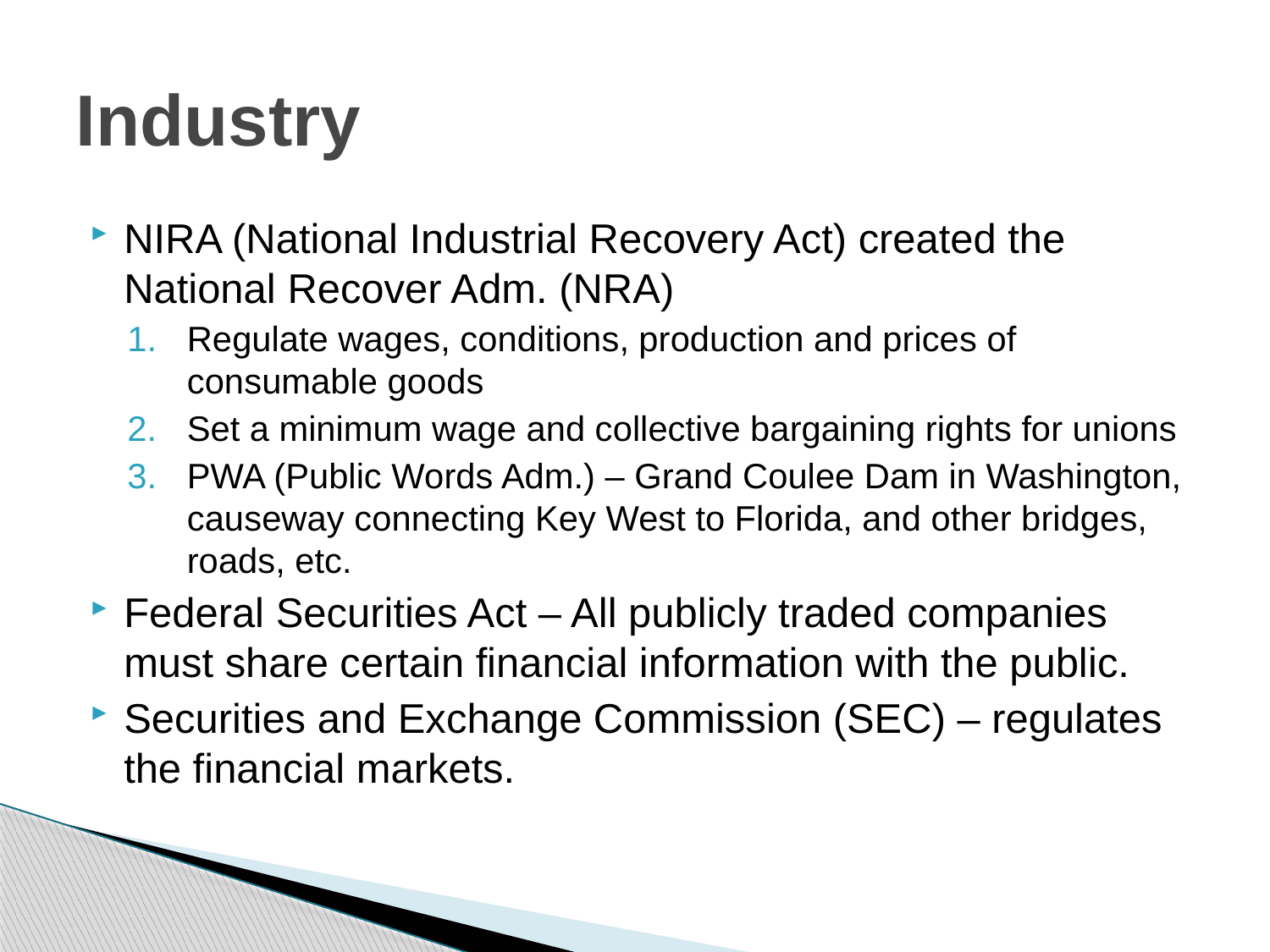

# Industry
NIRA (National Industrial Recovery Act) created the National Recover Adm. (NRA)
Regulate wages, conditions, production and prices of consumable goods
Set a minimum wage and collective bargaining rights for unions
PWA (Public Words Adm.) – Grand Coulee Dam in Washington,  causeway connecting Key West to Florida, and other bridges, roads, etc.
Federal Securities Act – All publicly traded companies must share certain financial information with the public.
Securities and Exchange Commission (SEC) – regulates the financial markets.